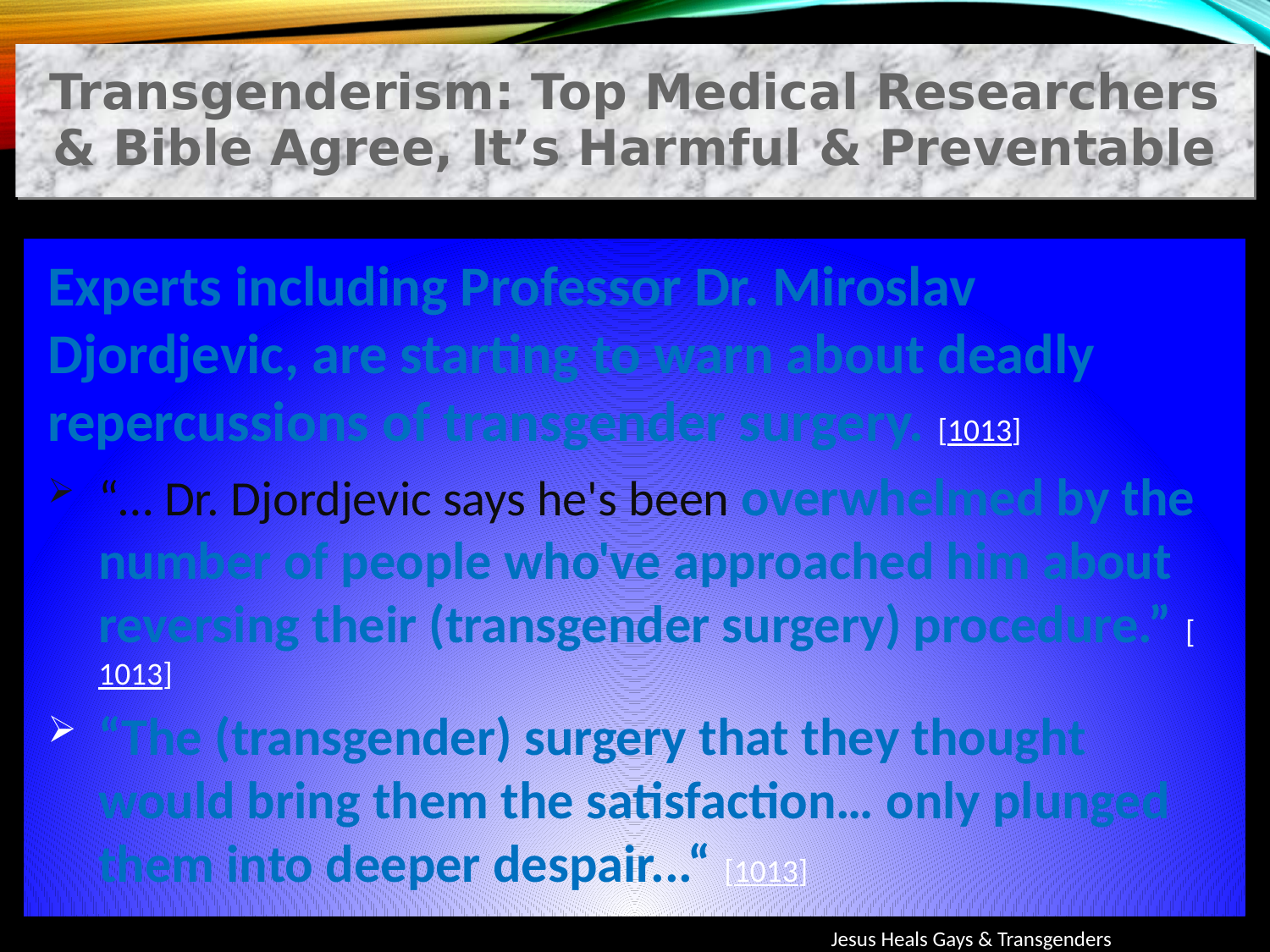

Transgenderism: Top Medical Researchers & Bible Agree, It’s Harmful & Preventable
Experts including Professor Dr. Miroslav Djordjevic, are starting to warn about deadly repercussions of transgender surgery. [1013]
“… Dr. Djordjevic says he's been overwhelmed by the number of people who've approached him about reversing their (transgender surgery) procedure.” [1013]
“The (transgender) surgery that they thought would bring them the satisfaction… only plunged them into deeper despair...“ [1013]
Jesus Heals Gays & Transgenders